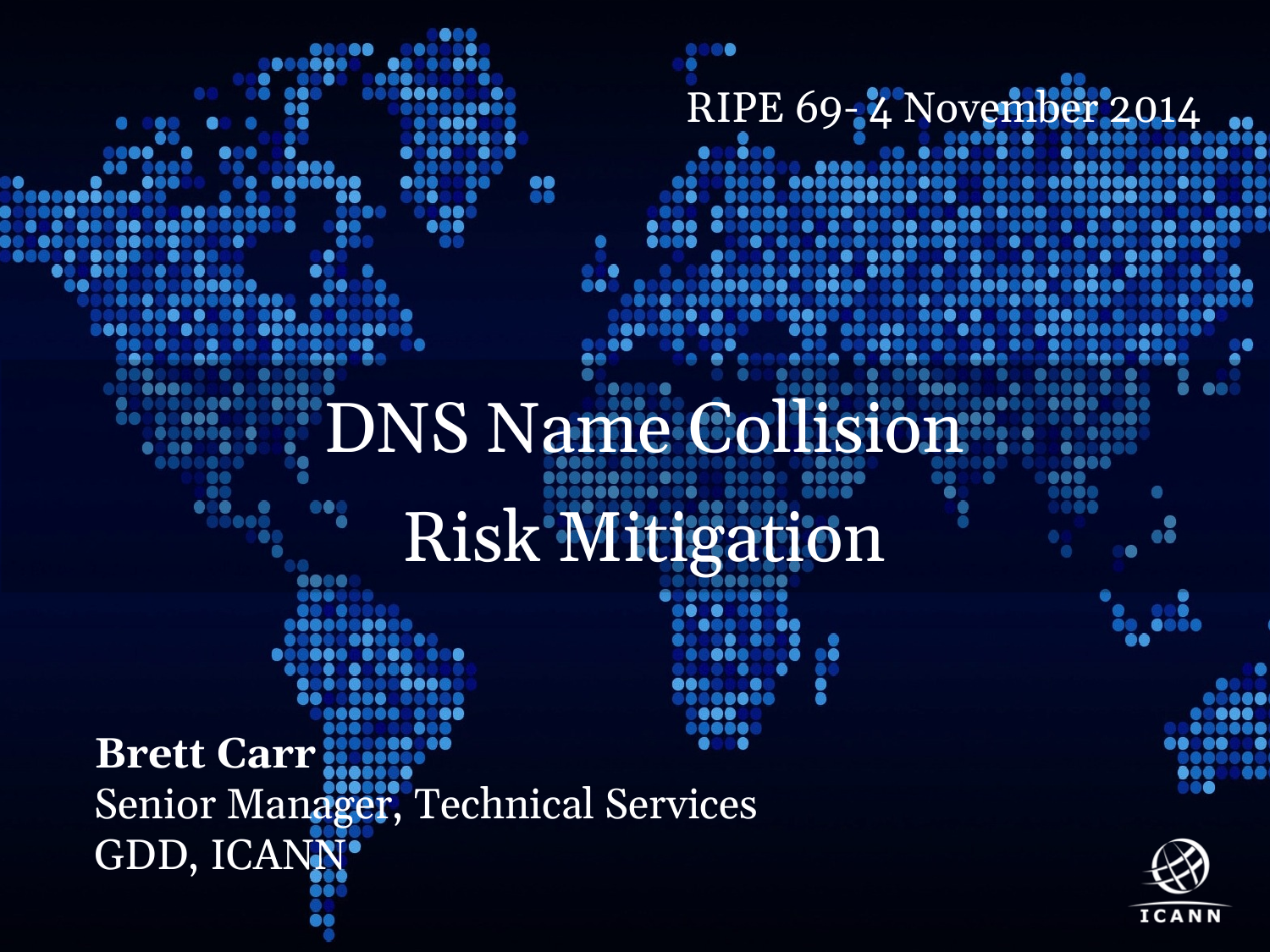

RIPE 69- 4 November 2014
DNS Name Collision
Risk Mitigation
Brett Carr
Senior Manager, Technical Services
GDD, ICANN